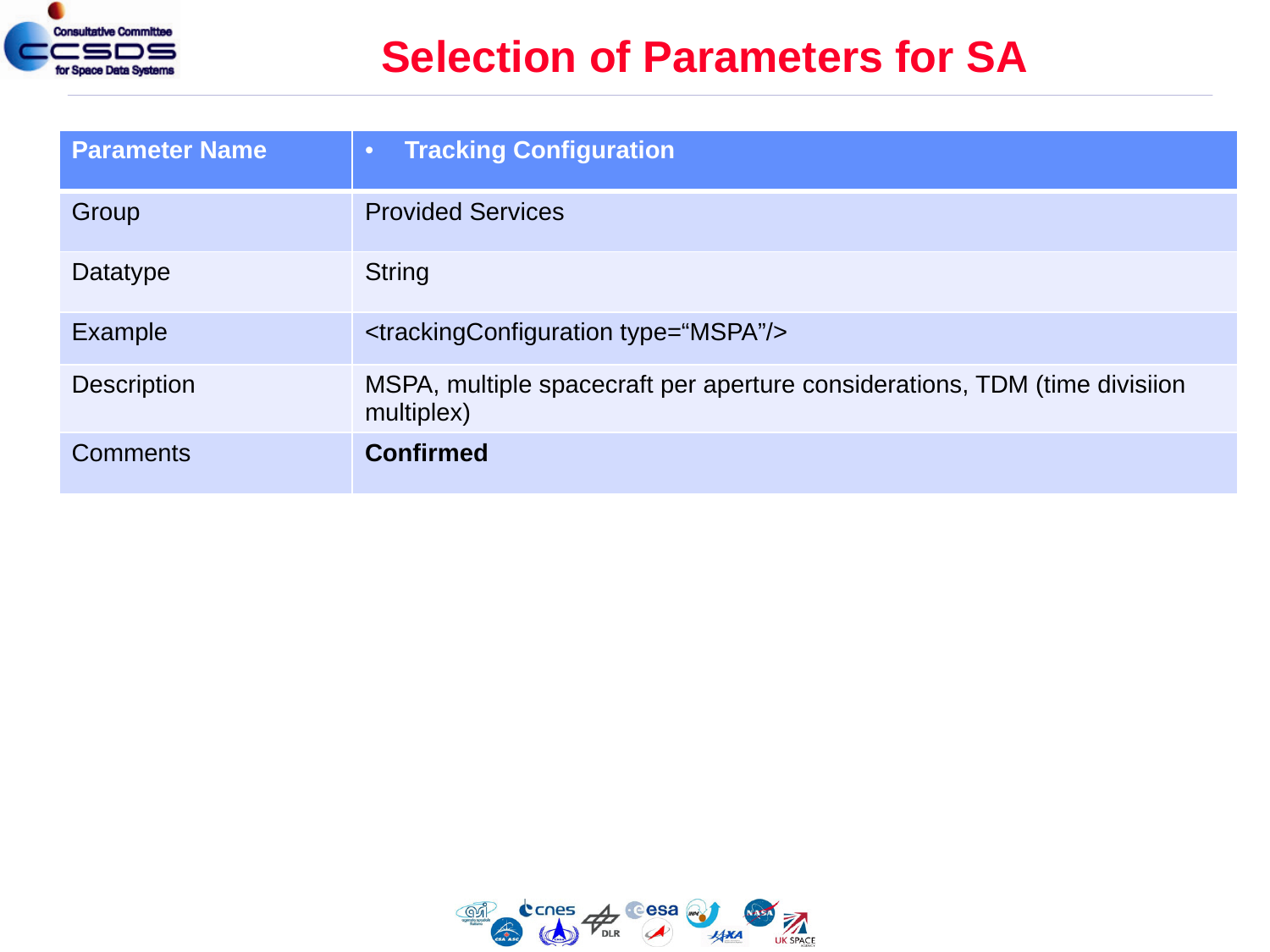

# Selection of Parameters for SA
| Parameter Name | Tracking Configuration |
| --- | --- |
| Group | Provided Services |
| Datatype | String |
| Example | <trackingConfiguration type=“MSPA”/> |
| Description | MSPA, multiple spacecraft per aperture considerations, TDM (time divisiion multiplex) |
| Comments | Confirmed |